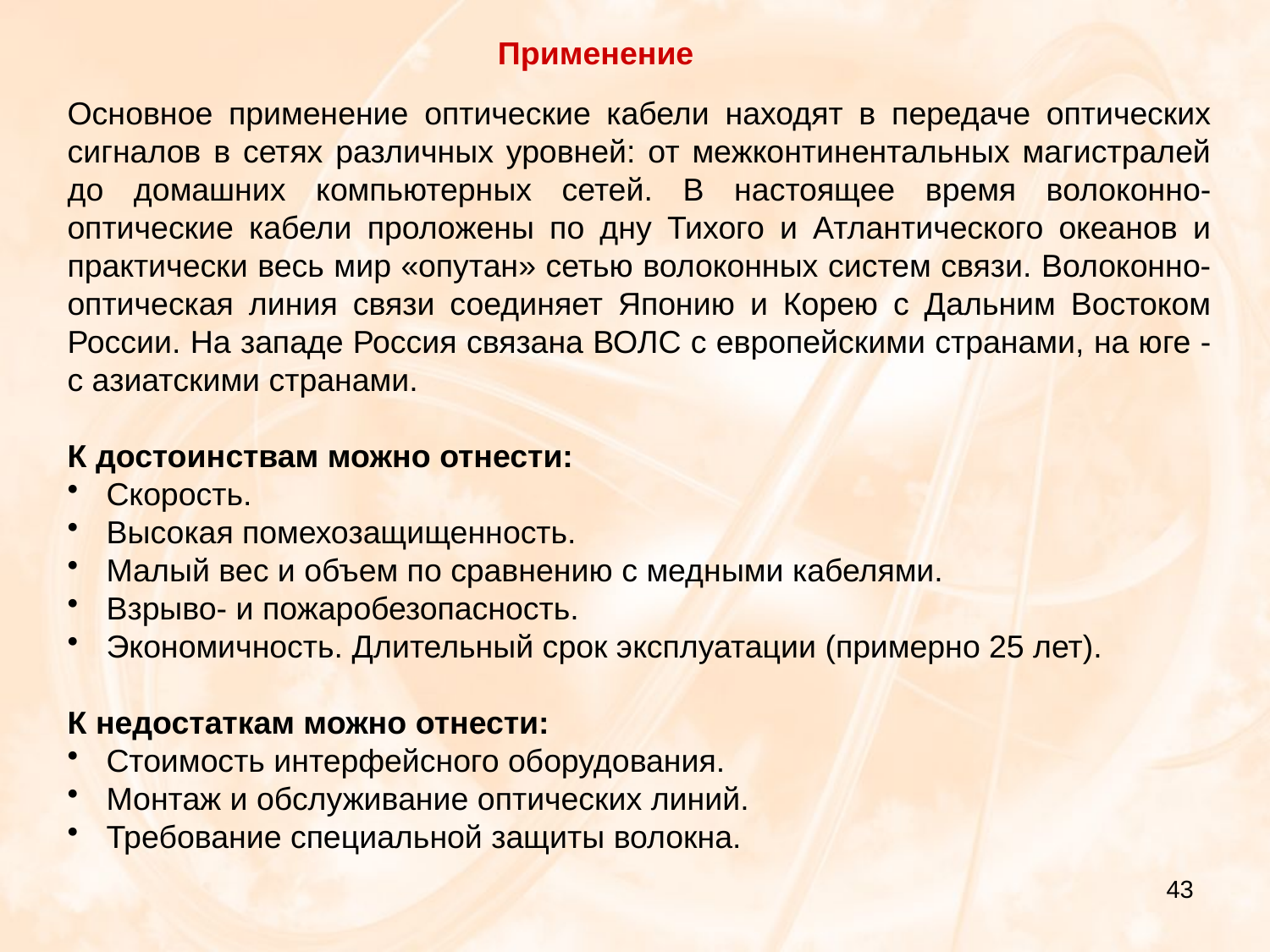

Применение
Основное применение оптические кабели находят в передаче оптических сигналов в сетях различных уровней: от межконтинентальных магистралей до домашних компьютерных сетей. В настоящее время волоконно-оптические кабели проложены по дну Тихого и Атлантического океанов и практически весь мир «опутан» сетью волоконных систем связи. Волоконно-оптическая линия связи соединяет Японию и Корею с Дальним Востоком России. На западе Россия связана ВОЛС с европейскими странами, на юге - с азиатскими странами.

К достоинствам можно отнести:
 Скорость.
 Высокая помехозащищенность.
 Малый вес и объем по сравнению с медными кабелями.
 Взрыво- и пожаробезопасность.
 Экономичность. Длительный срок эксплуатации (примерно 25 лет).

К недостаткам можно отнести:
 Стоимость интерфейсного оборудования.
 Монтаж и обслуживание оптических линий.
 Требование специальной защиты волокна.
43